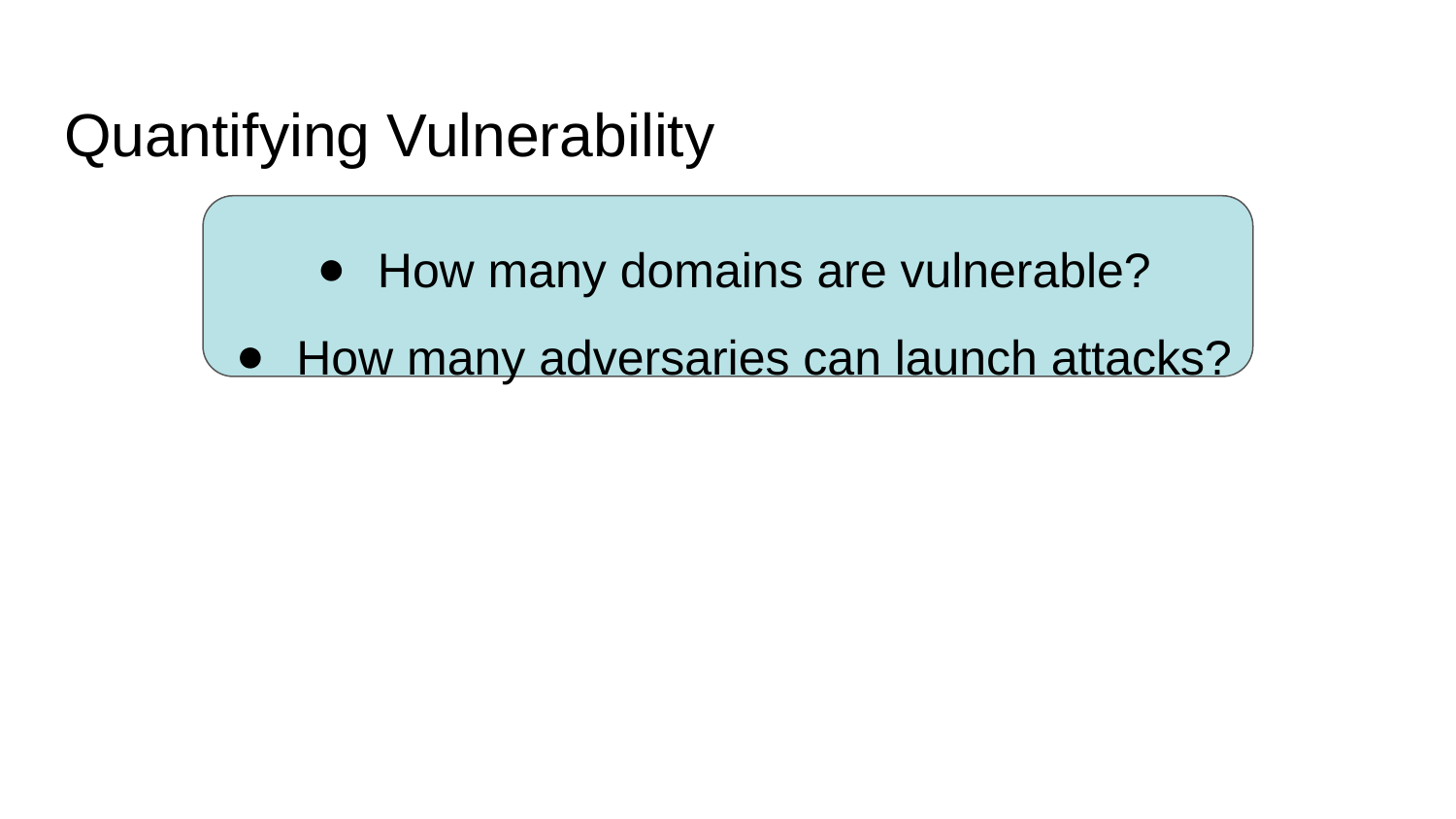

# Quantifying Vulnerability
How many domains are vulnerable?
How many adversaries can launch attacks?